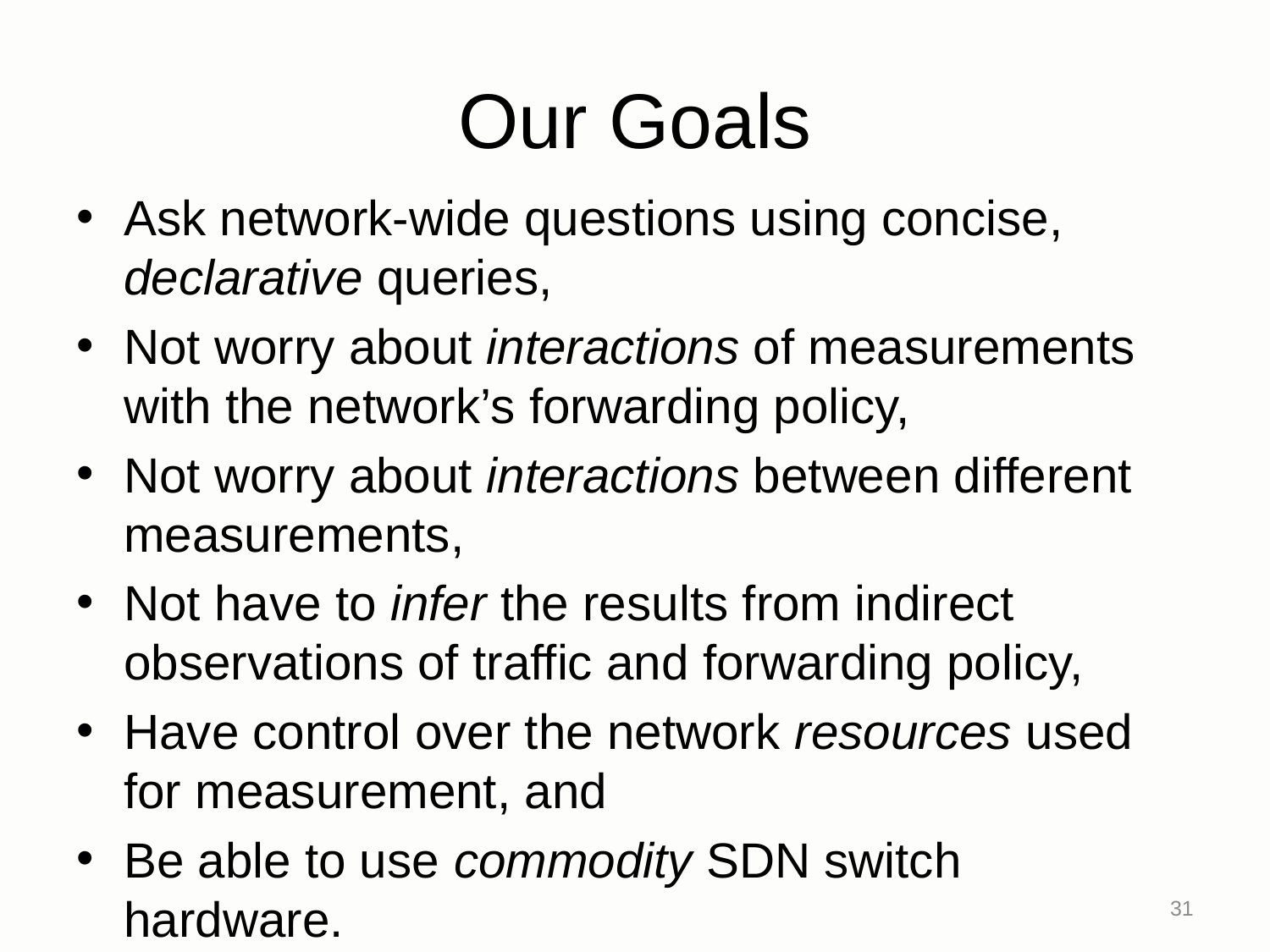

# Our Goals
Ask network-wide questions using concise, declarative queries,
Not worry about interactions of measurements with the network’s forwarding policy,
Not worry about interactions between different measurements,
Not have to infer the results from indirect observations of traffic and forwarding policy,
Have control over the network resources used for measurement, and
Be able to use commodity SDN switch hardware.
31